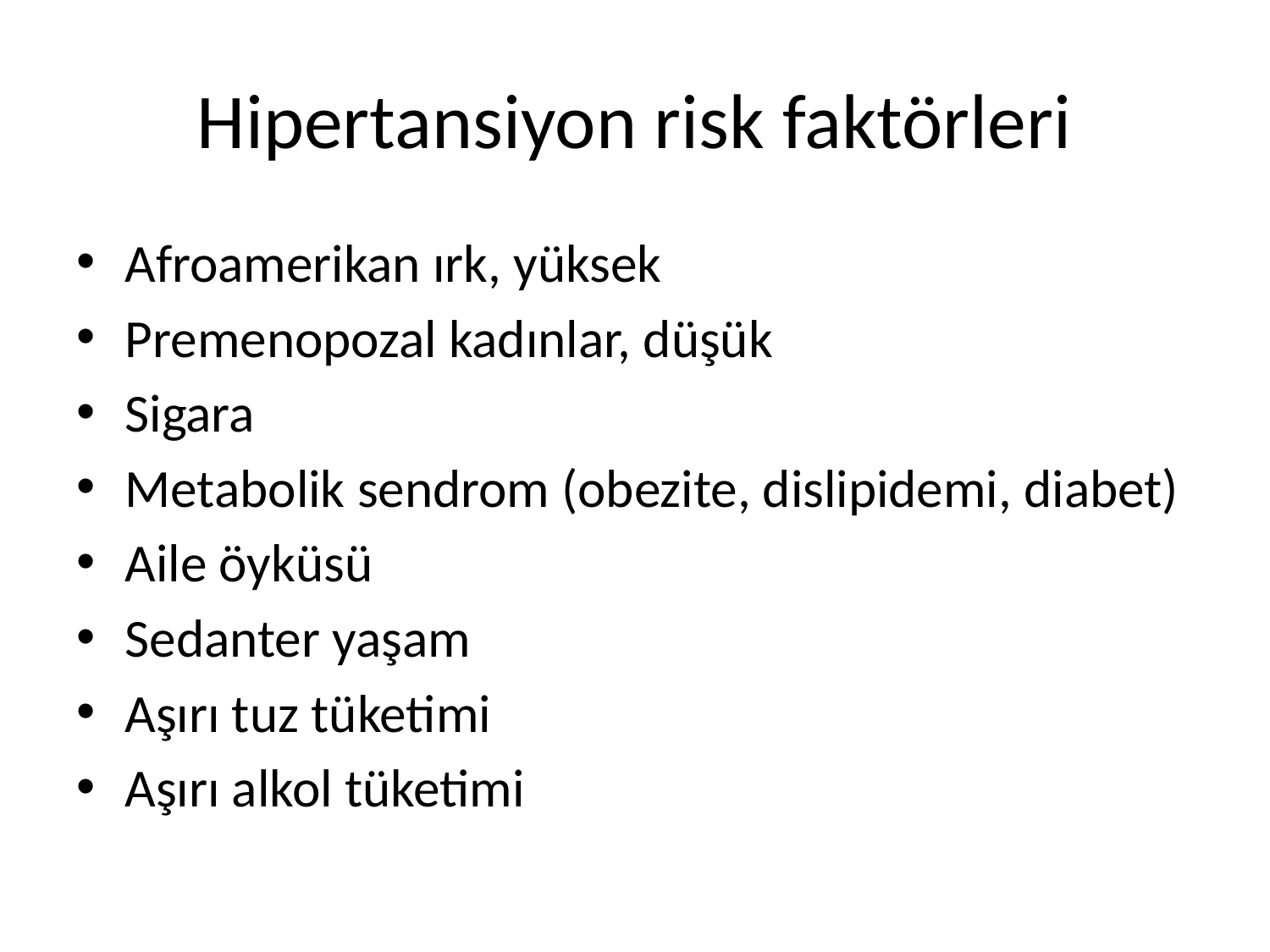

# Hipertansiyon risk faktörleri
Afroamerikan ırk, yüksek
Premenopozal kadınlar, düşük
Sigara
Metabolik sendrom (obezite, dislipidemi, diabet)
Aile öyküsü
Sedanter yaşam
Aşırı tuz tüketimi
Aşırı alkol tüketimi